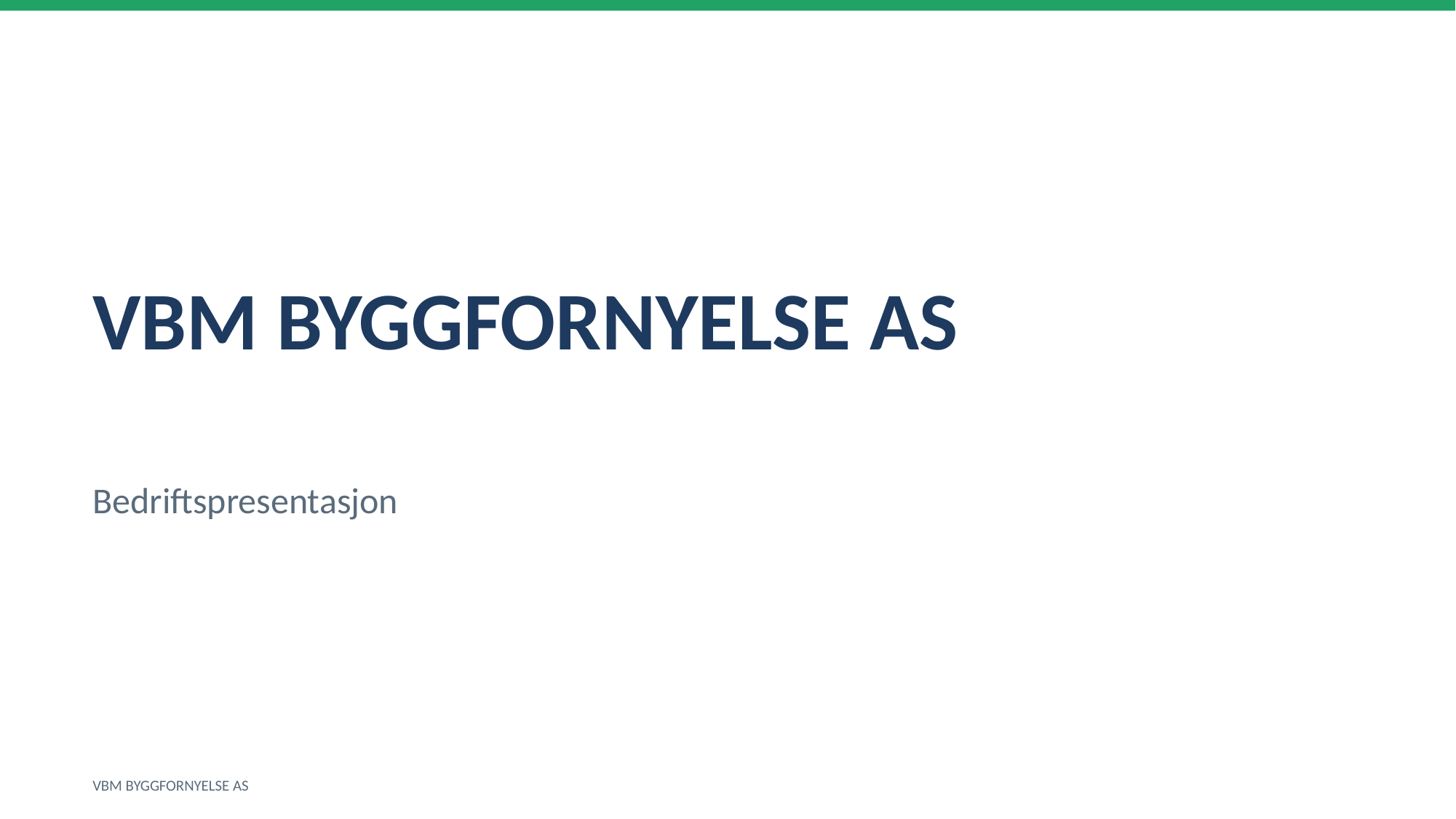

VBM BYGGFORNYELSE AS
Bedriftspresentasjon
VBM BYGGFORNYELSE AS